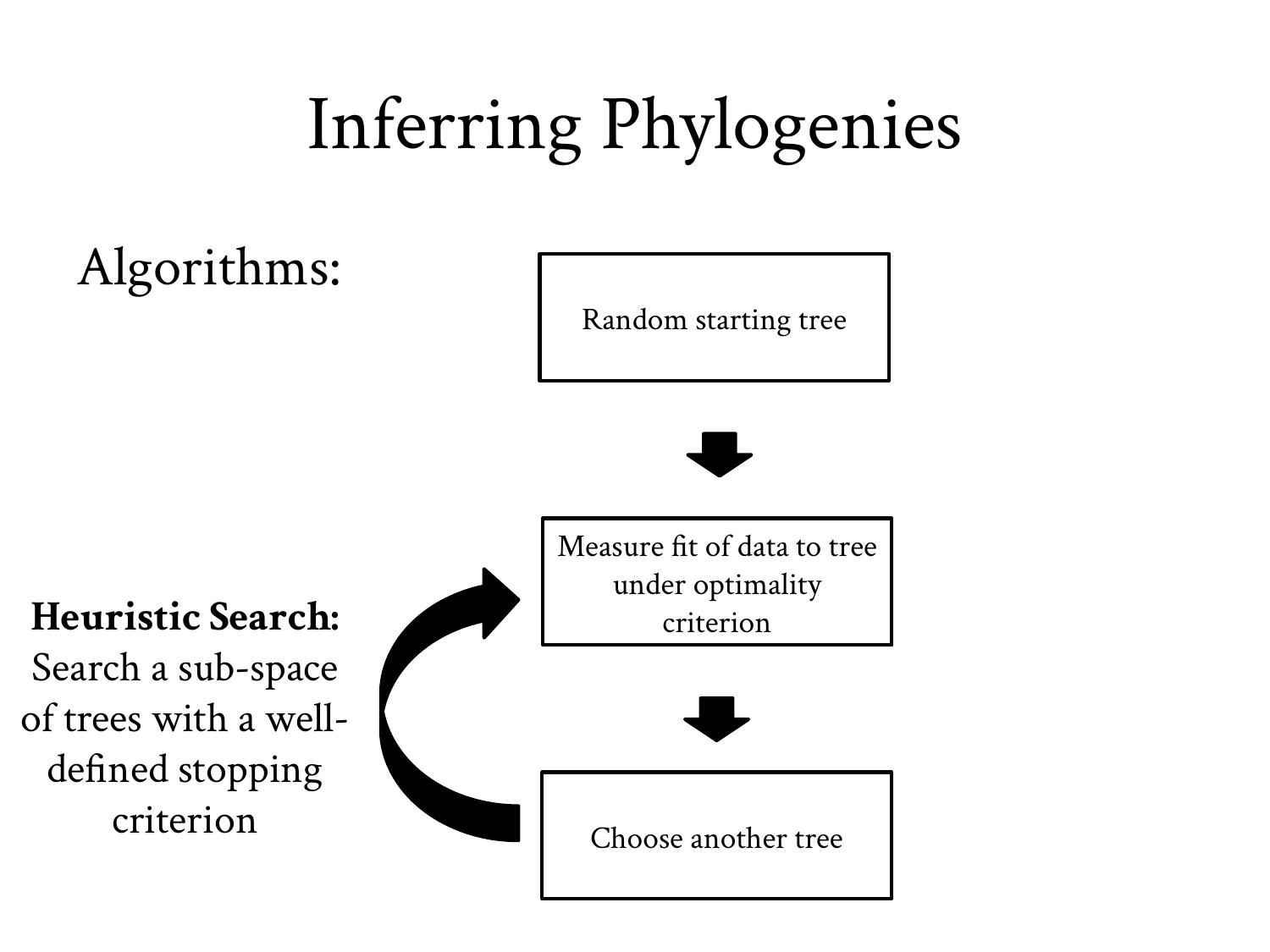

# Inferring Phylogenies
Algorithms:
Random starting tree

Measure fit of data to tree under optimality criterion

Heuristic Search:
Search a sub-space of trees with a well-defined stopping criterion

Choose another tree